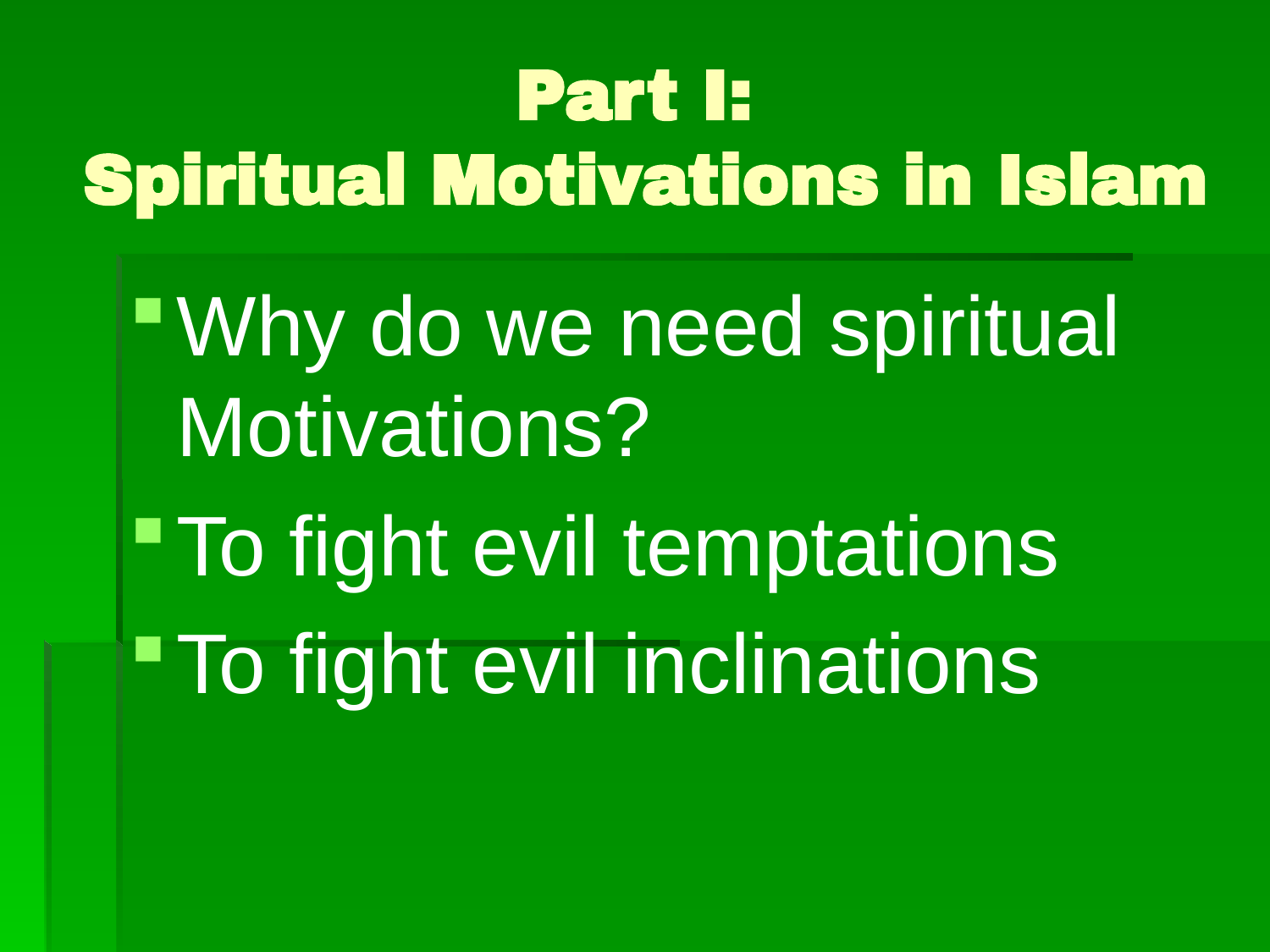

# Part I: Spiritual Motivations in Islam
Why do we need spiritual Motivations?
To fight evil temptations
To fight evil inclinations